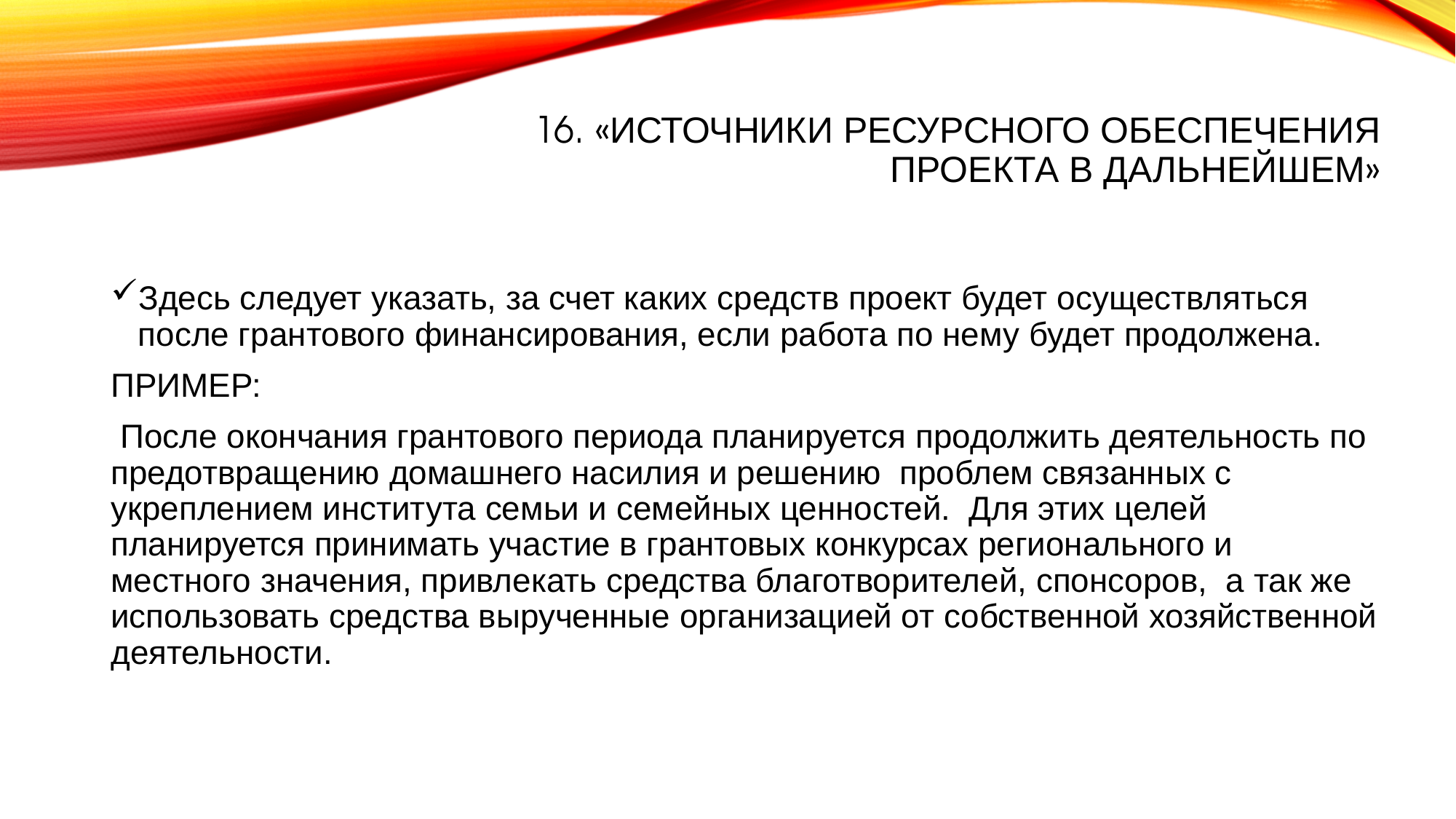

16. «Источники ресурсного обеспечения проекта в дальнейшем»
Здесь следует указать, за счет каких средств проект будет осуществляться после грантового финансирования, если работа по нему будет продолжена.
ПРИМЕР:
 После окончания грантового периода планируется продолжить деятельность по предотвращению домашнего насилия и решению  проблем связанных с укреплением института семьи и семейных ценностей.  Для этих целей планируется принимать участие в грантовых конкурсах регионального и местного значения, привлекать средства благотворителей, спонсоров,  а так же использовать средства вырученные организацией от собственной хозяйственной деятельности.